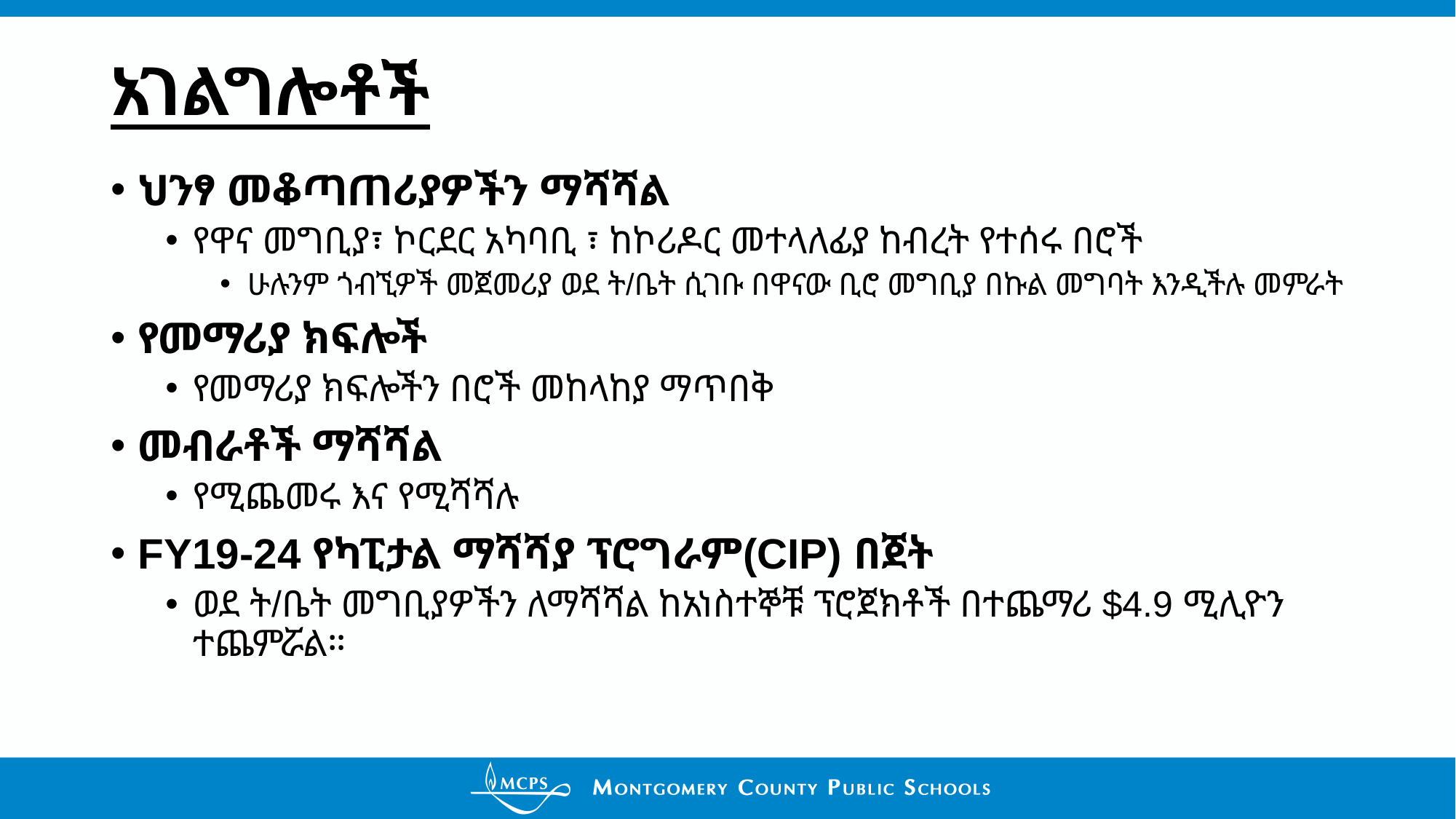

# አገልግሎቶች
ህንፃ መቆጣጠሪያዎችን ማሻሻል
የዋና መግቢያ፣ ኮርደር አካባቢ ፣ ከኮሪዶር መተላለፊያ ከብረት የተሰሩ በሮች
ሁሉንም ጎብኚዎች መጀመሪያ ወደ ት/ቤት ሲገቡ በዋናው ቢሮ መግቢያ በኩል መግባት እንዲችሉ መምራት
የመማሪያ ክፍሎች
የመማሪያ ክፍሎችን በሮች መከላከያ ማጥበቅ
መብራቶች ማሻሻል
የሚጨመሩ እና የሚሻሻሉ
FY19-24 የካፒታል ማሻሻያ ፕሮግራም(CIP) በጀት
ወደ ት/ቤት መግቢያዎችን ለማሻሻል ከአነስተኞቹ ፕሮጀክቶች በተጨማሪ $4.9 ሚሊዮን ተጨምሯል።